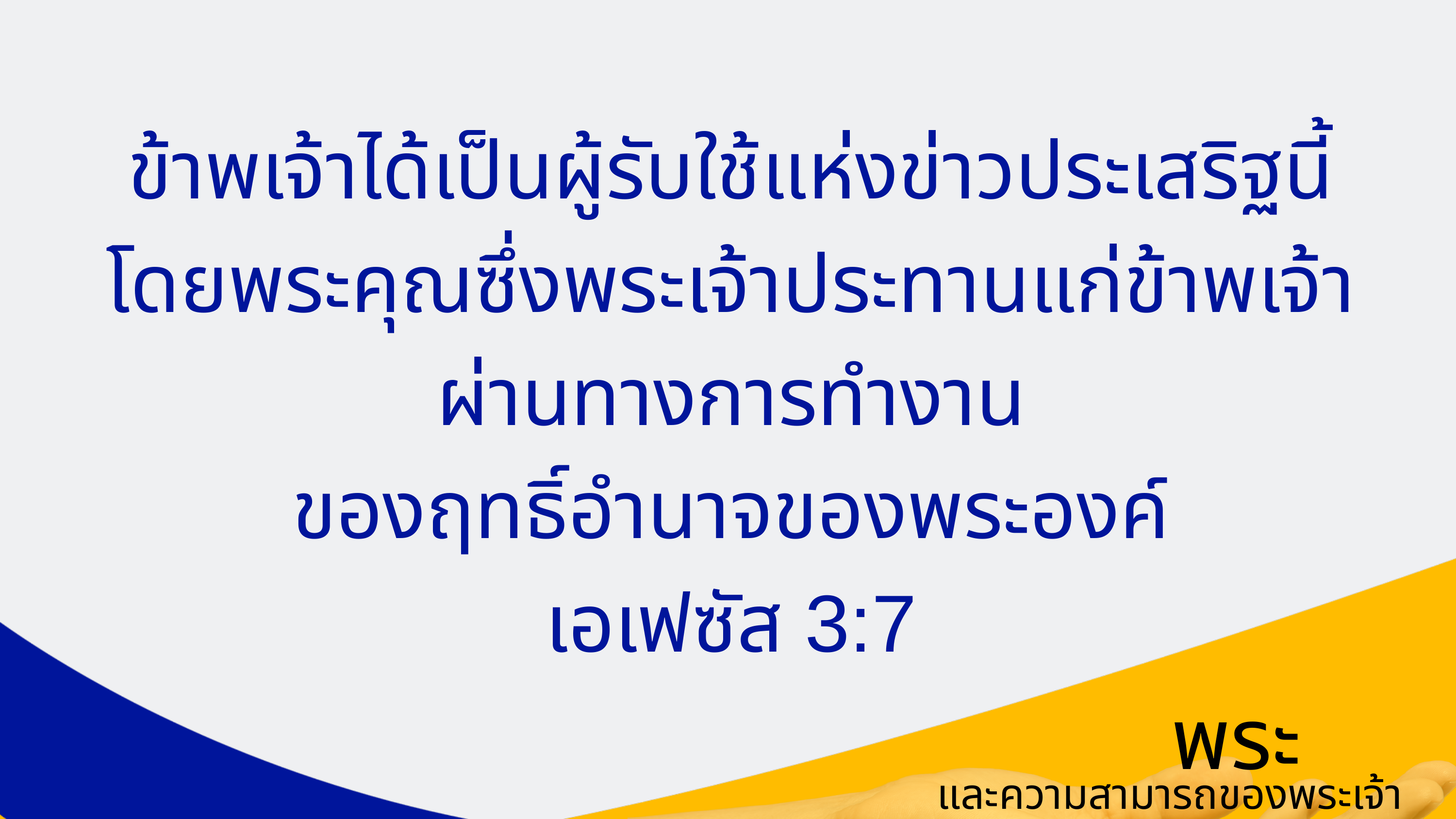

ข้าพเจ้าได้เป็นผู้รับใช้แห่งข่าวประเสริฐนี้
โดยพระคุณซึ่งพระเจ้าประทานแก่ข้าพเจ้า
ผ่านทางการทำงาน
ของฤทธิ์อำนาจของพระองค์
เอเฟซัส 3:7

พระประสงค์

และความสามารถของพระเจ้า